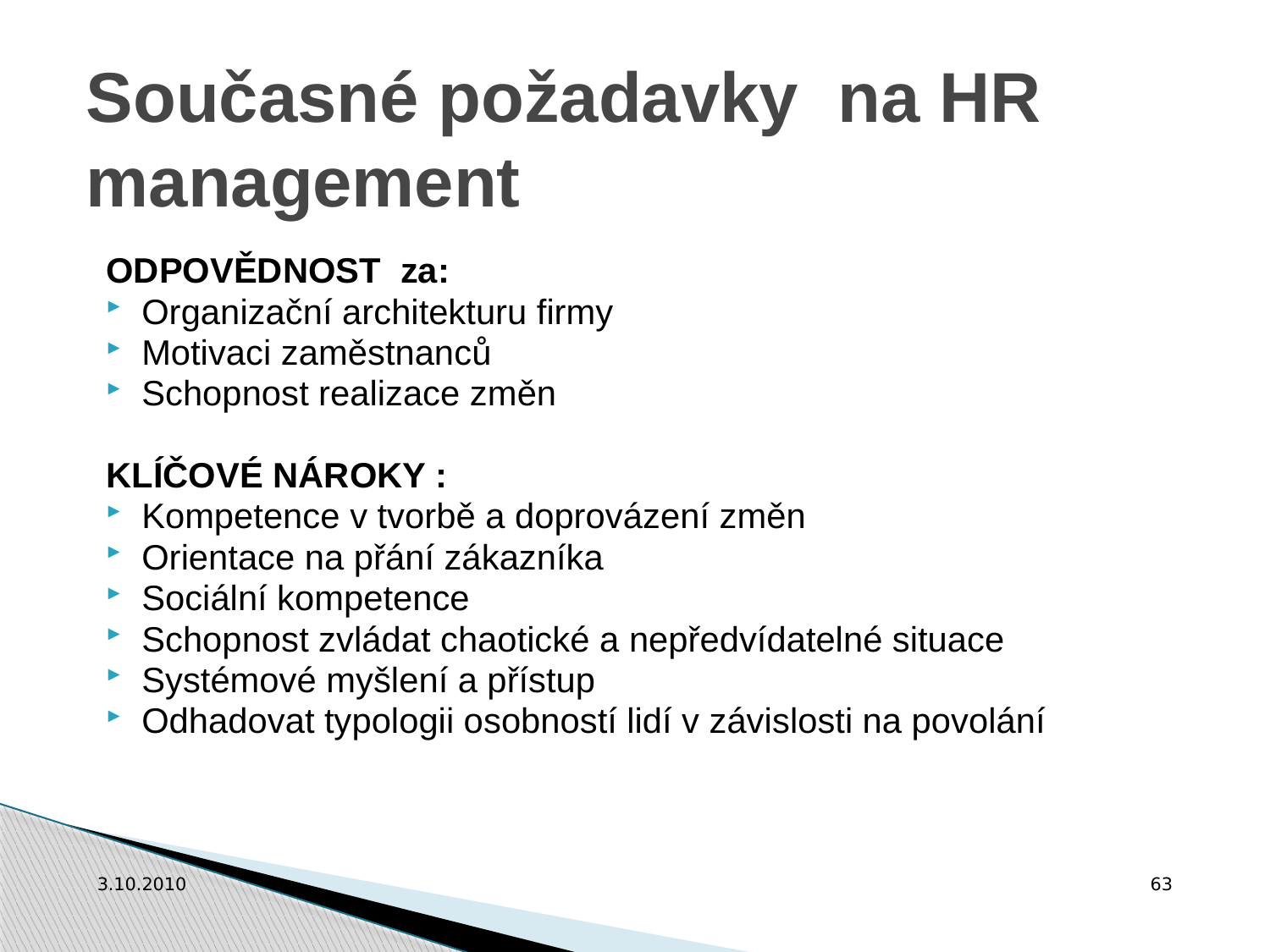

Současné požadavky  na HR management
ODPOVĚDNOST  za:
Organizační architekturu firmy
Motivaci zaměstnanců
Schopnost realizace změn

KLÍČOVÉ NÁROKY :
Kompetence v tvorbě a doprovázení změn
Orientace na přání zákazníka
Sociální kompetence
Schopnost zvládat chaotické a nepředvídatelné situace
Systémové myšlení a přístup
Odhadovat typologii osobností lidí v závislosti na povolání
3.10.2010
63